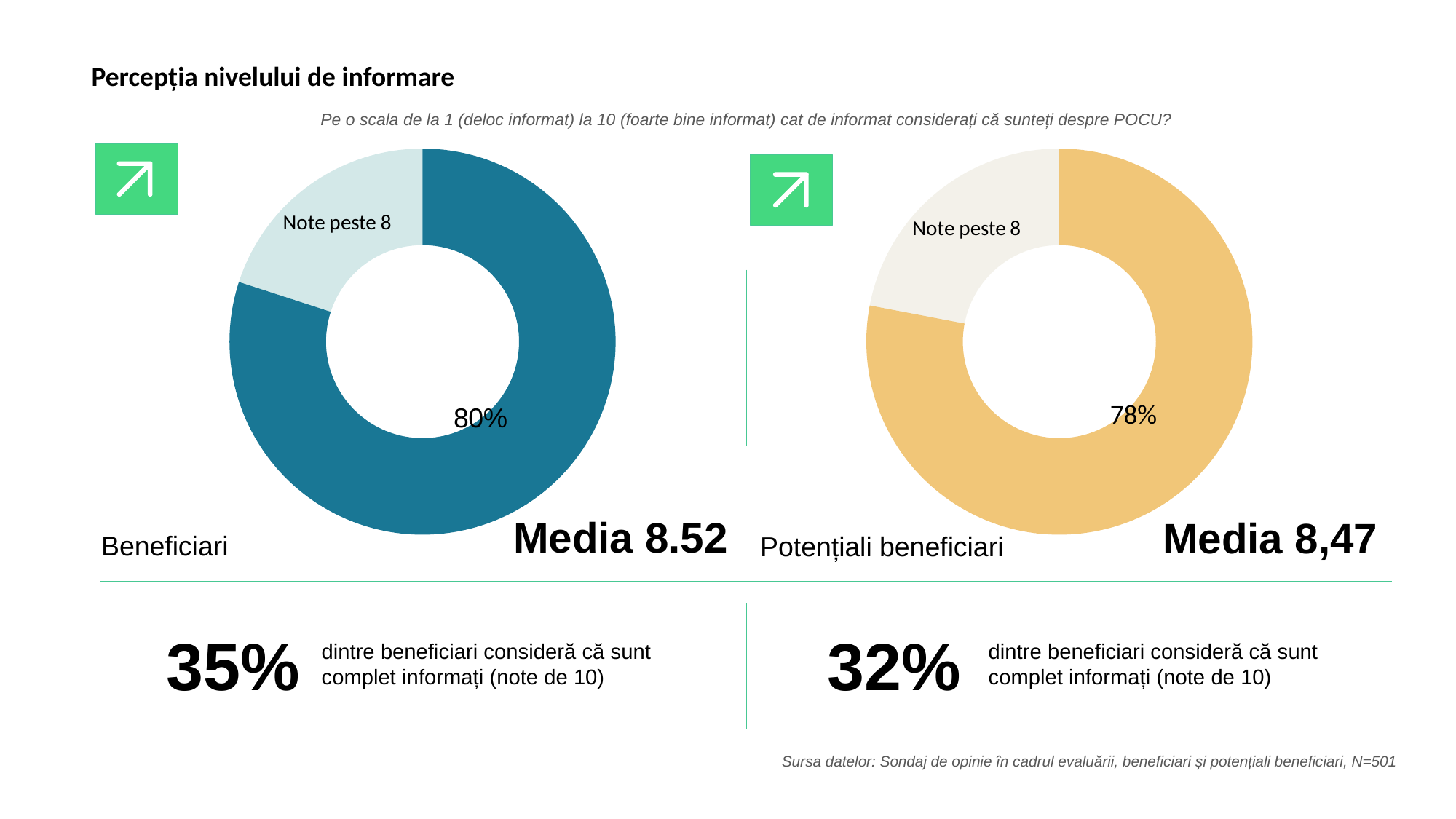

# Percepția nivelului de informare
Pe o scala de la 1 (deloc informat) la 10 (foarte bine informat) cat de informat considerați că sunteți despre POCU?

### Chart

| Category | Sales |
|---|---|
| 1st Qtr | 0.8 |
| 2nd Qtr | 0.2 |

### Chart

| Category | Sales |
|---|---|
| 1st Qtr | 0.78 |
| 2nd Qtr | 0.22 |

Media 8.52
Media 8,47
Beneficiari
Potențiali beneficiari
35%
32%
dintre beneficiari consideră că sunt complet informați (note de 10)
dintre beneficiari consideră că sunt complet informați (note de 10)
Sursa datelor: Sondaj de opinie în cadrul evaluării, beneficiari și potențiali beneficiari, N=501